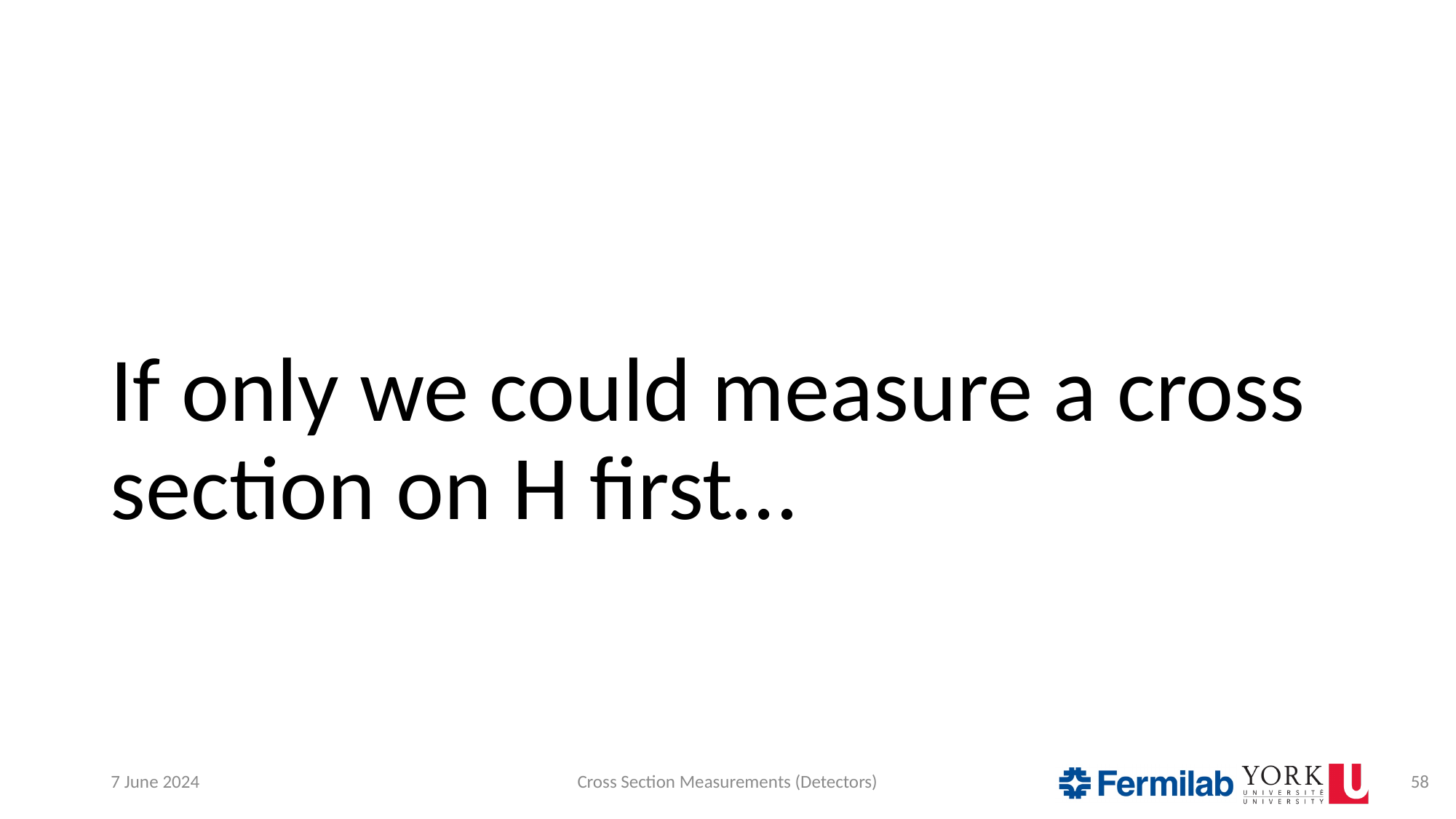

# If only we could measure a cross section on H first…

7 June 2024
Cross Section Measurements (Detectors)
58